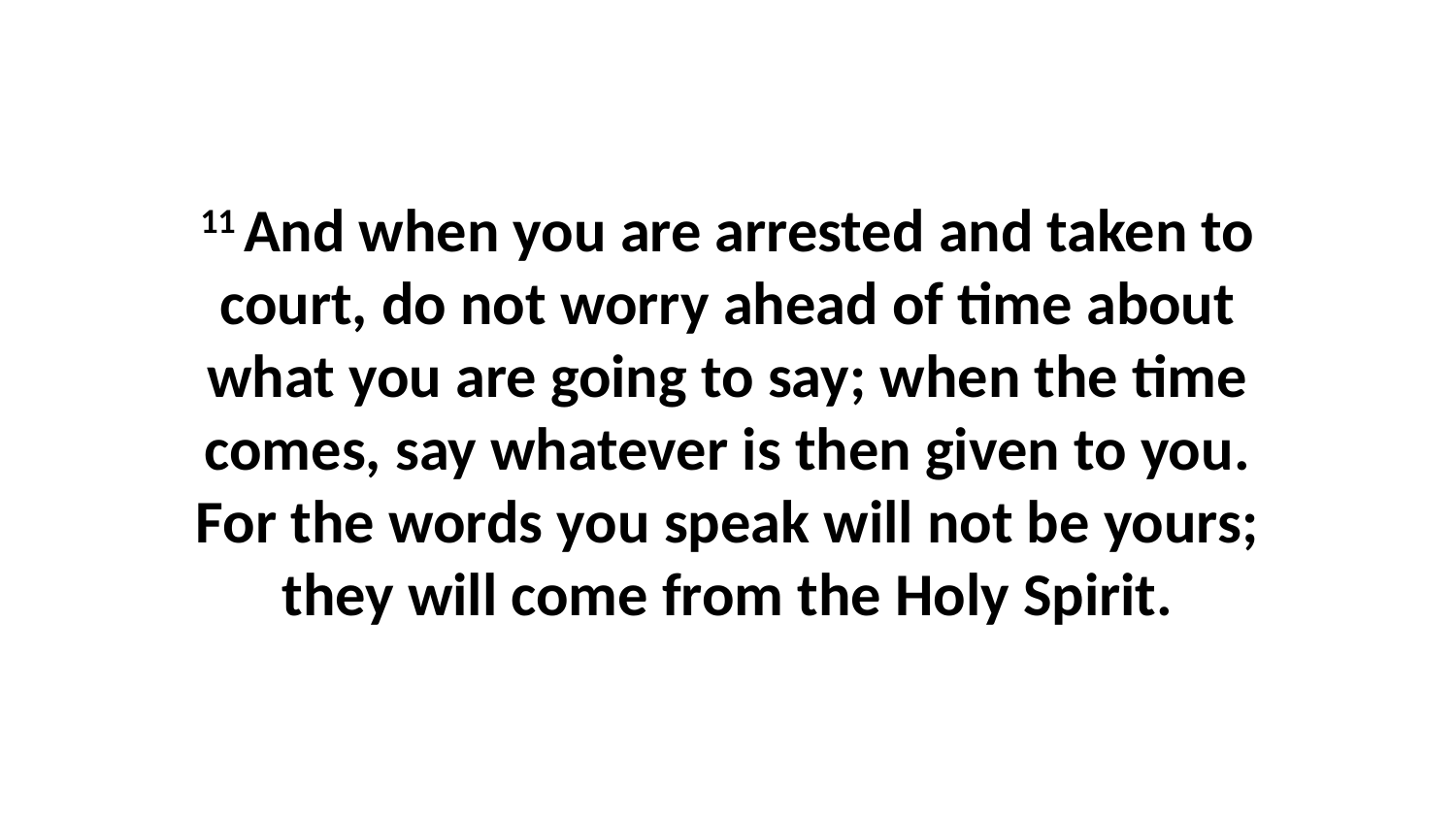

11 And when you are arrested and taken to court, do not worry ahead of time about what you are going to say; when the time comes, say whatever is then given to you. For the words you speak will not be yours; they will come from the Holy Spirit.